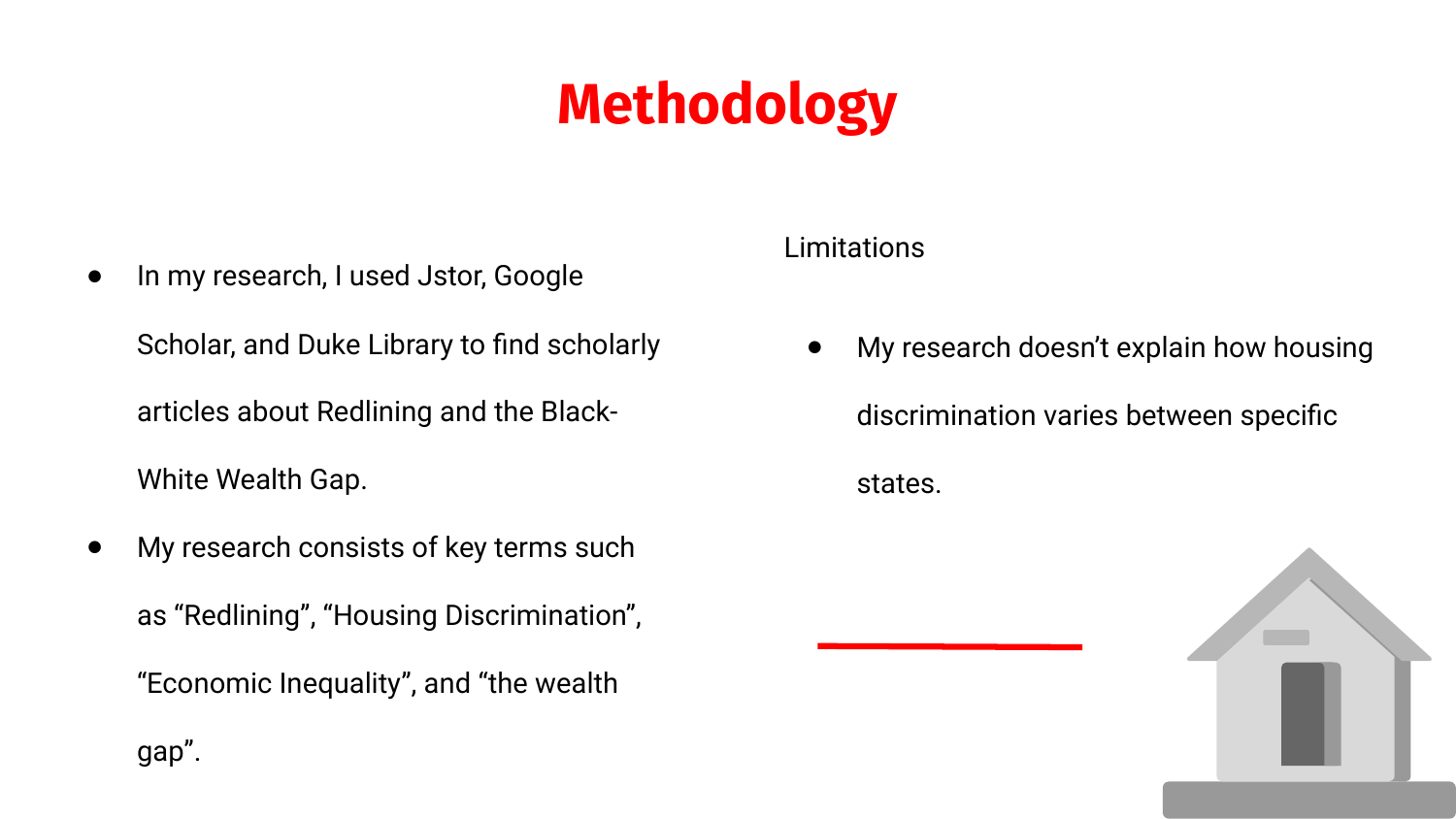

# Methodology
In my research, I used Jstor, Google Scholar, and Duke Library to find scholarly articles about Redlining and the Black-White Wealth Gap.
My research consists of key terms such as “Redlining”, “Housing Discrimination”, “Economic Inequality”, and “the wealth gap”.
Limitations
My research doesn’t explain how housing discrimination varies between specific states.